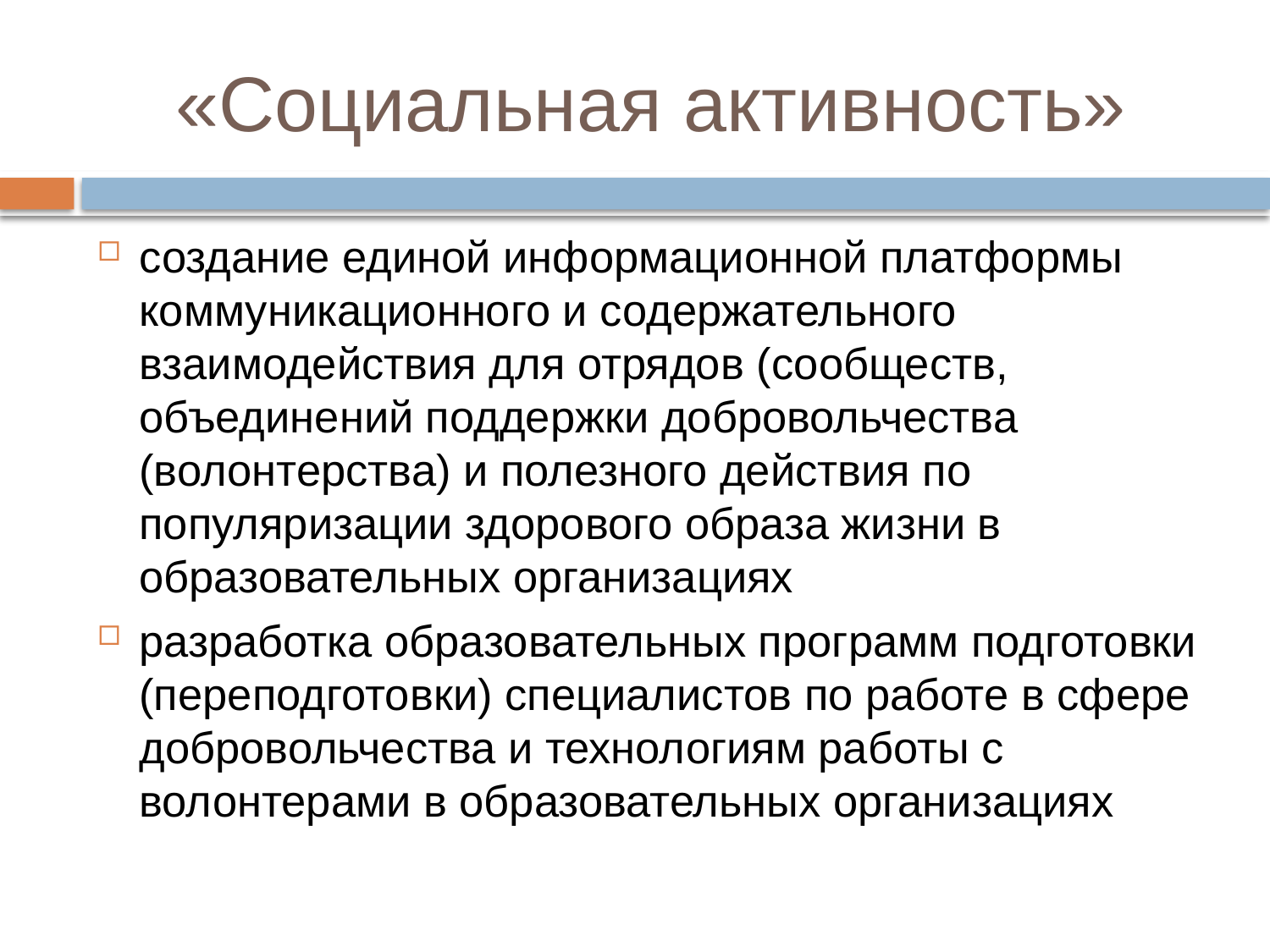

# «Социальная активность»
создание единой информационной платформы коммуникационного и содержательного взаимодействия для отрядов (сообществ, объединений поддержки добровольчества (волонтерства) и полезного действия по популяризации здорового образа жизни в образовательных организациях
разработка образовательных программ подготовки (переподготовки) специалистов по работе в сфере добровольчества и технологиям работы с волонтерами в образовательных организациях